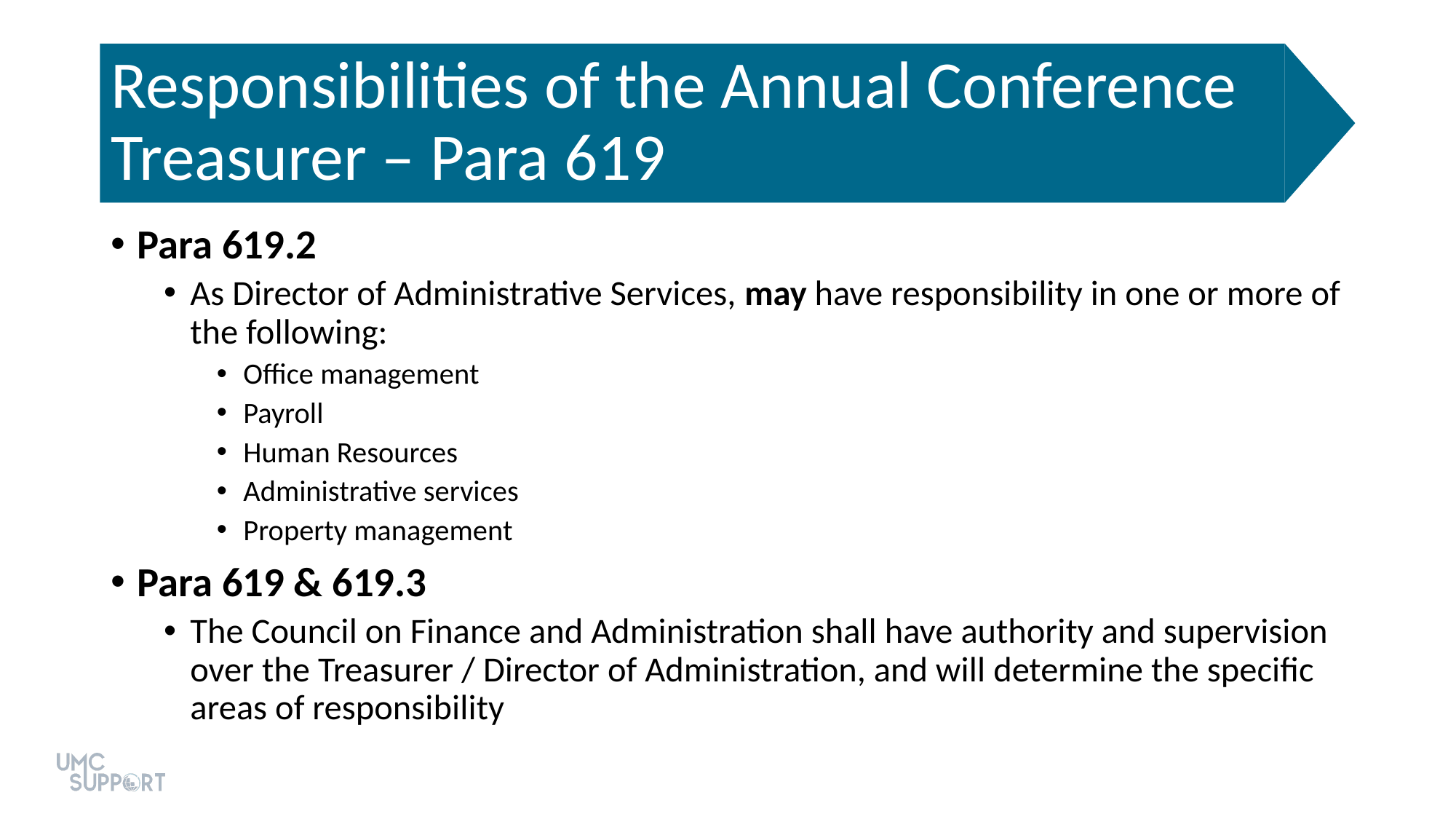

# Responsibilities of the Annual Conference Treasurer – Para 619
Para 619.2
As Director of Administrative Services, may have responsibility in one or more of the following:
Office management
Payroll
Human Resources
Administrative services
Property management
Para 619 & 619.3
The Council on Finance and Administration shall have authority and supervision over the Treasurer / Director of Administration, and will determine the specific areas of responsibility